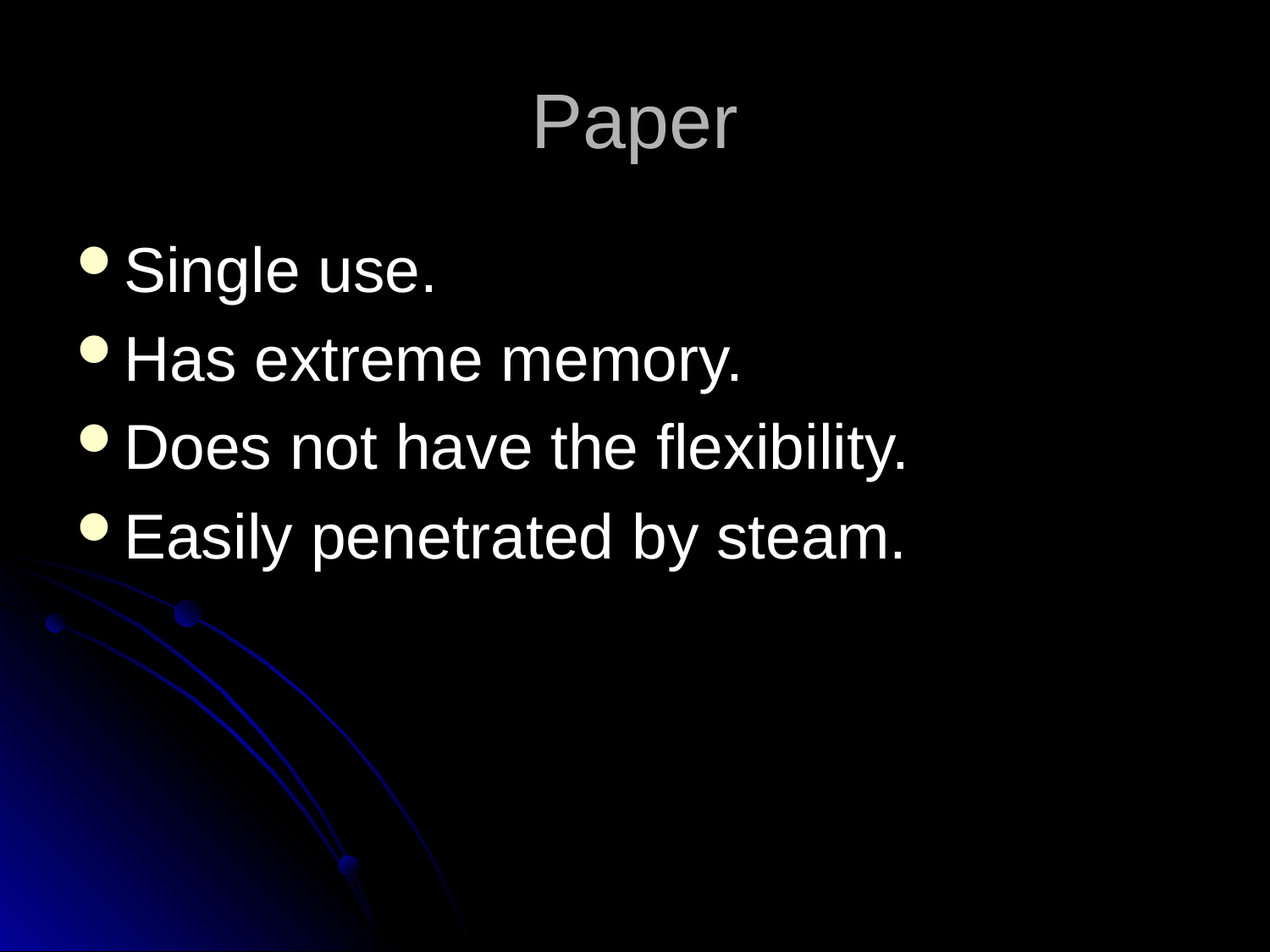

# Paper
Single use.
Has extreme memory.
Does not have the flexibility.
Easily penetrated by steam.